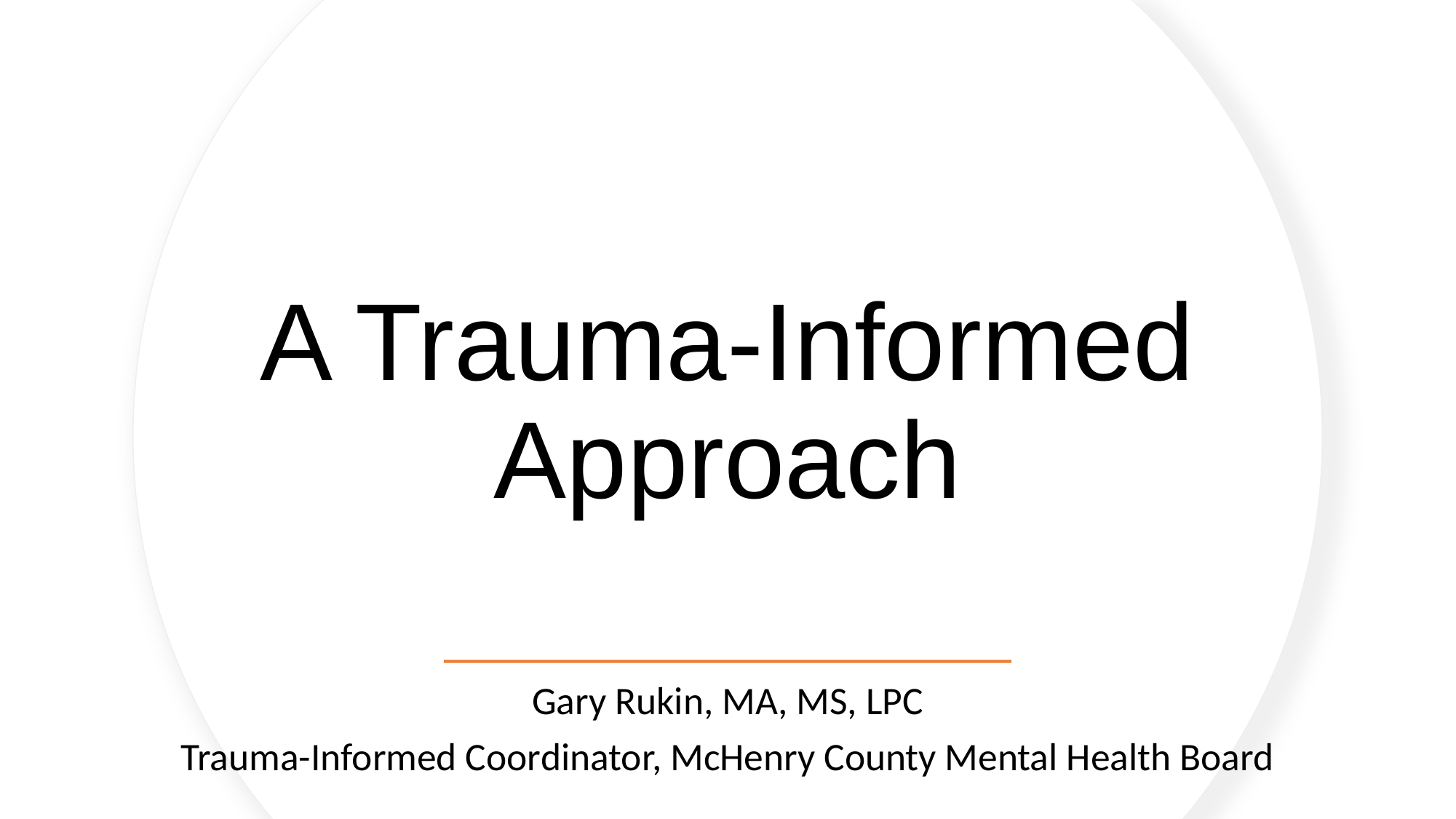

# A Trauma-Informed Approach

Gary Rukin, MA, MS, LPC
Trauma-Informed Coordinator, McHenry County Mental Health Board